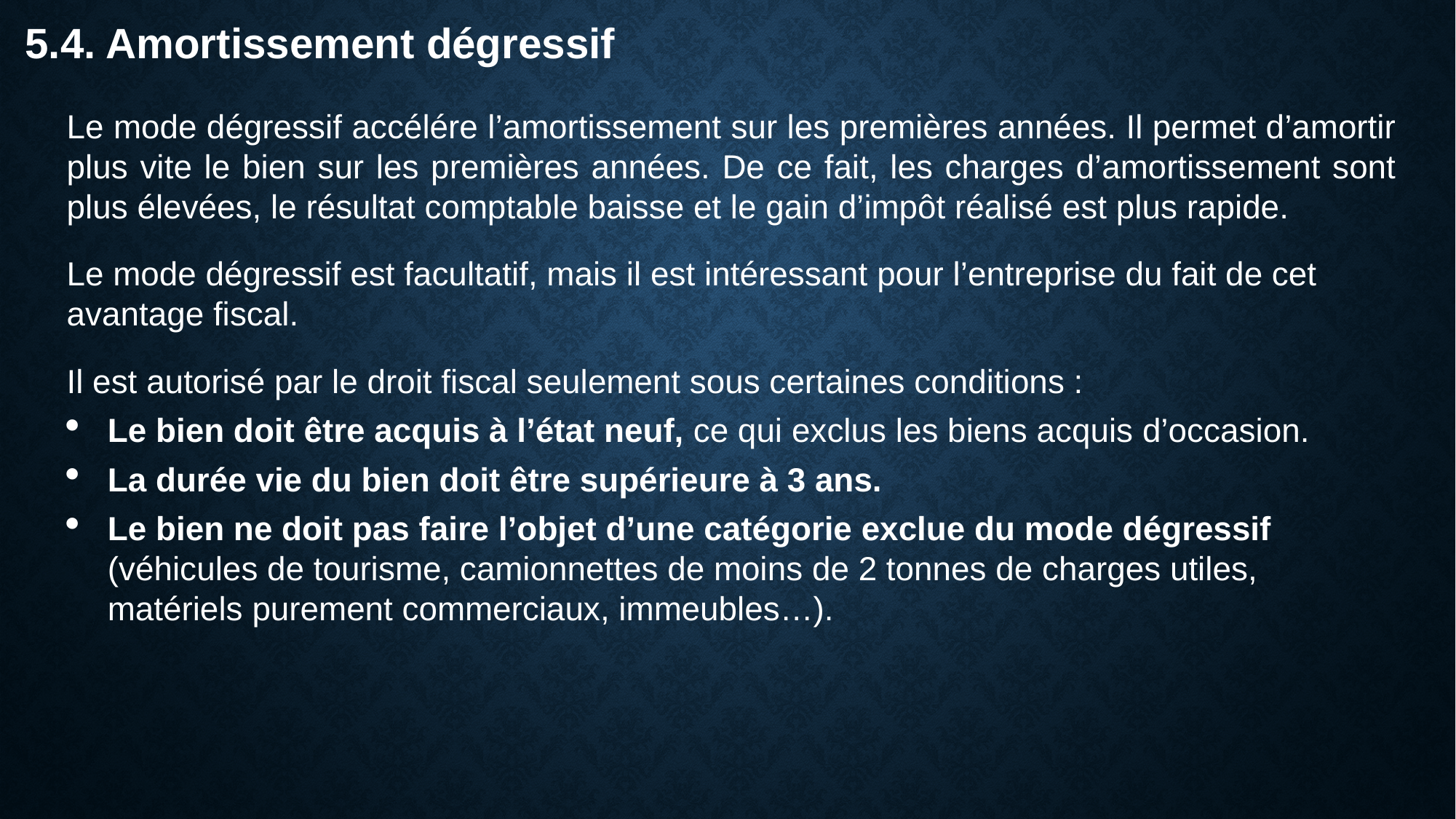

5.4. Amortissement dégressif
Le mode dégressif accélére l’amortissement sur les premières années. Il permet d’amortir plus vite le bien sur les premières années. De ce fait, les charges d’amortissement sont plus élevées, le résultat comptable baisse et le gain d’impôt réalisé est plus rapide.
Le mode dégressif est facultatif, mais il est intéressant pour l’entreprise du fait de cet avantage fiscal.
Il est autorisé par le droit fiscal seulement sous certaines conditions :
Le bien doit être acquis à l’état neuf, ce qui exclus les biens acquis d’occasion.
La durée vie du bien doit être supérieure à 3 ans.
Le bien ne doit pas faire l’objet d’une catégorie exclue du mode dégressif (véhicules de tourisme, camionnettes de moins de 2 tonnes de charges utiles, matériels purement commerciaux, immeubles…).